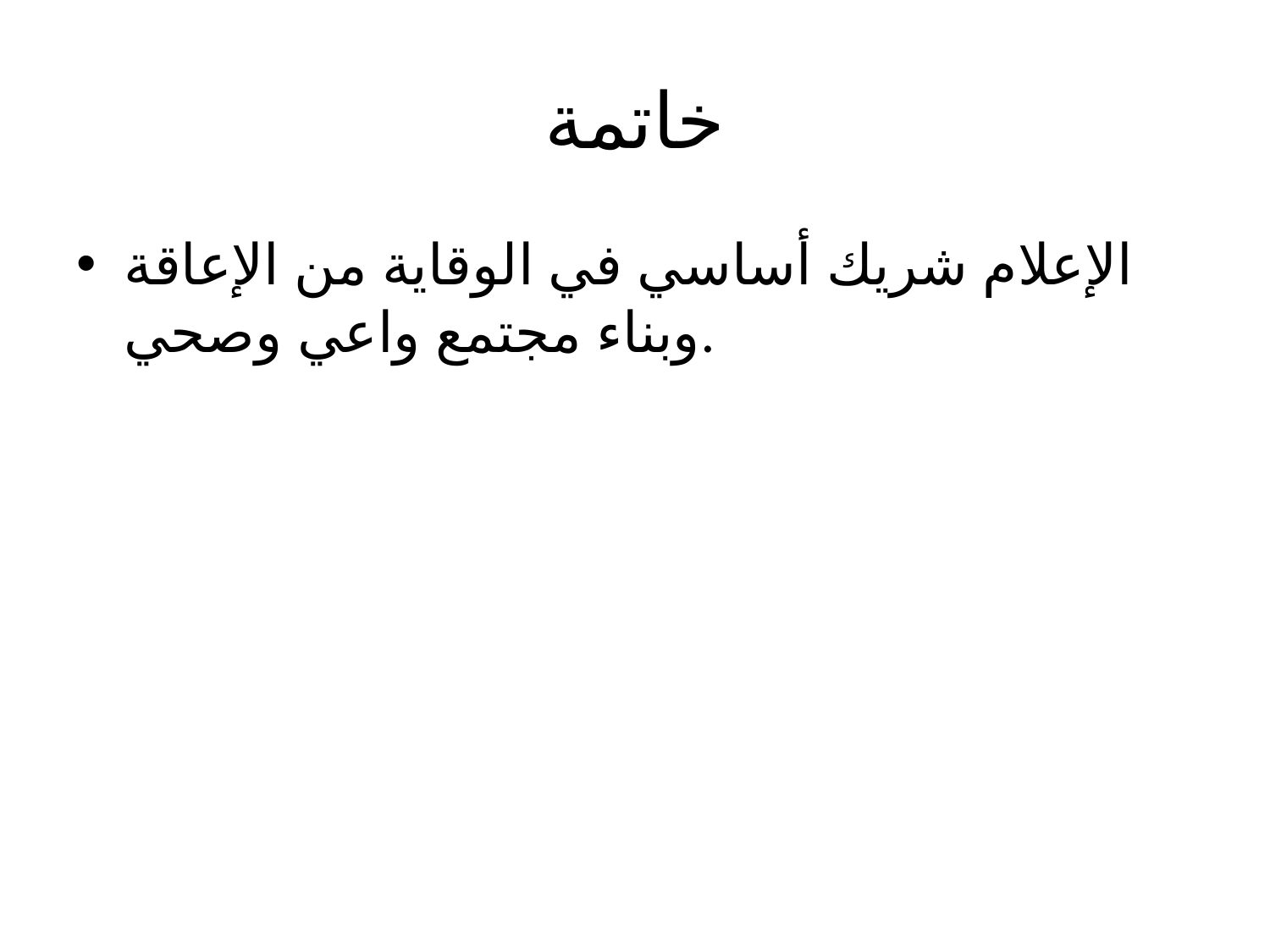

# خاتمة
الإعلام شريك أساسي في الوقاية من الإعاقة وبناء مجتمع واعي وصحي.